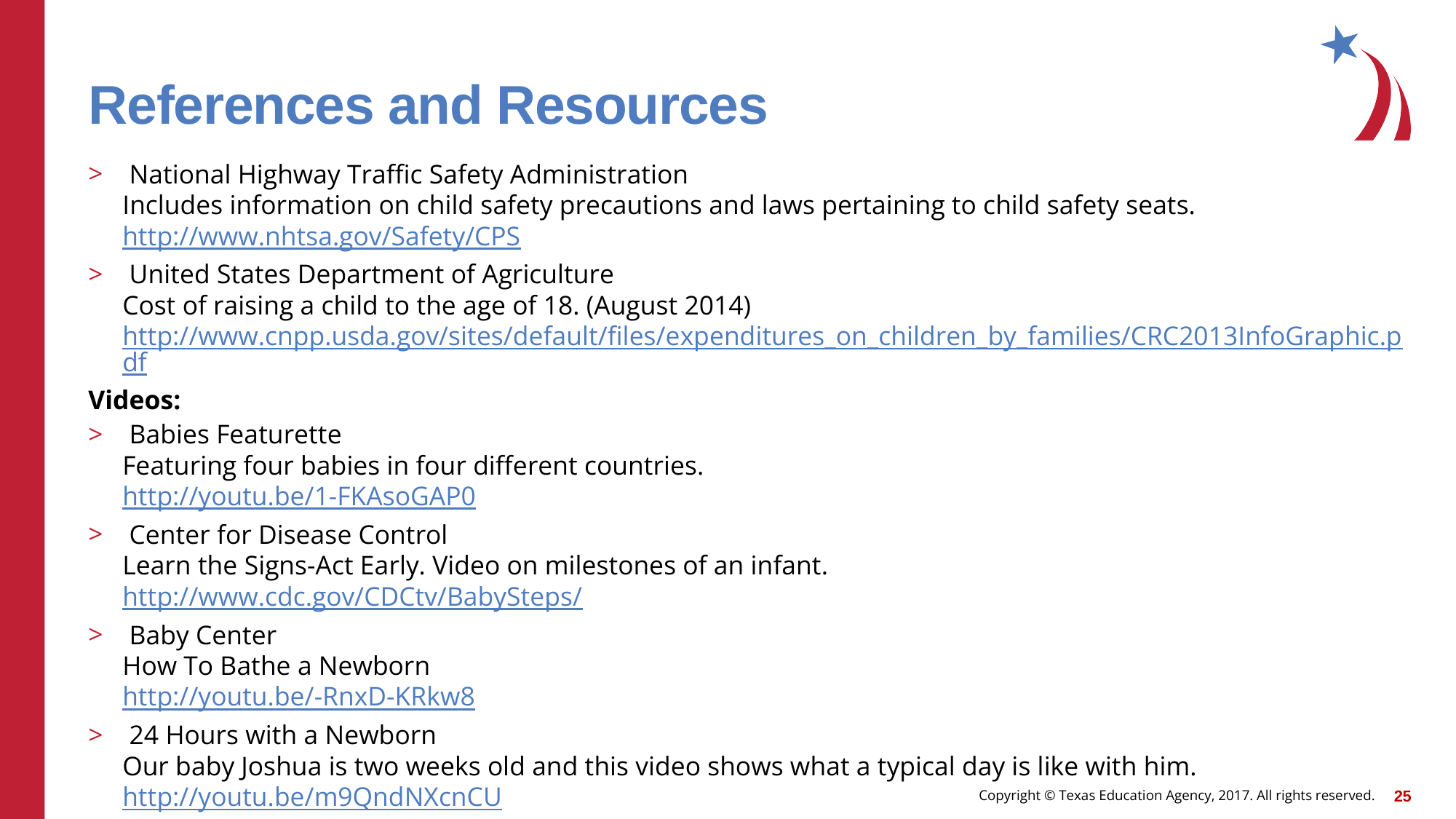

# References and Resources
 National Highway Traffic Safety Administration
Includes information on child safety precautions and laws pertaining to child safety seats.
http://www.nhtsa.gov/Safety/CPS
 United States Department of Agriculture
Cost of raising a child to the age of 18. (August 2014)
http://www.cnpp.usda.gov/sites/default/files/expenditures_on_children_by_families/CRC2013InfoGraphic.pdf
Videos:
 Babies Featurette
Featuring four babies in four different countries.
http://youtu.be/1-FKAsoGAP0
 Center for Disease Control
Learn the Signs-Act Early. Video on milestones of an infant.
http://www.cdc.gov/CDCtv/BabySteps/
 Baby Center
How To Bathe a Newborn
http://youtu.be/-RnxD-KRkw8
 24 Hours with a Newborn
Our baby Joshua is two weeks old and this video shows what a typical day is like with him.
http://youtu.be/m9QndNXcnCU